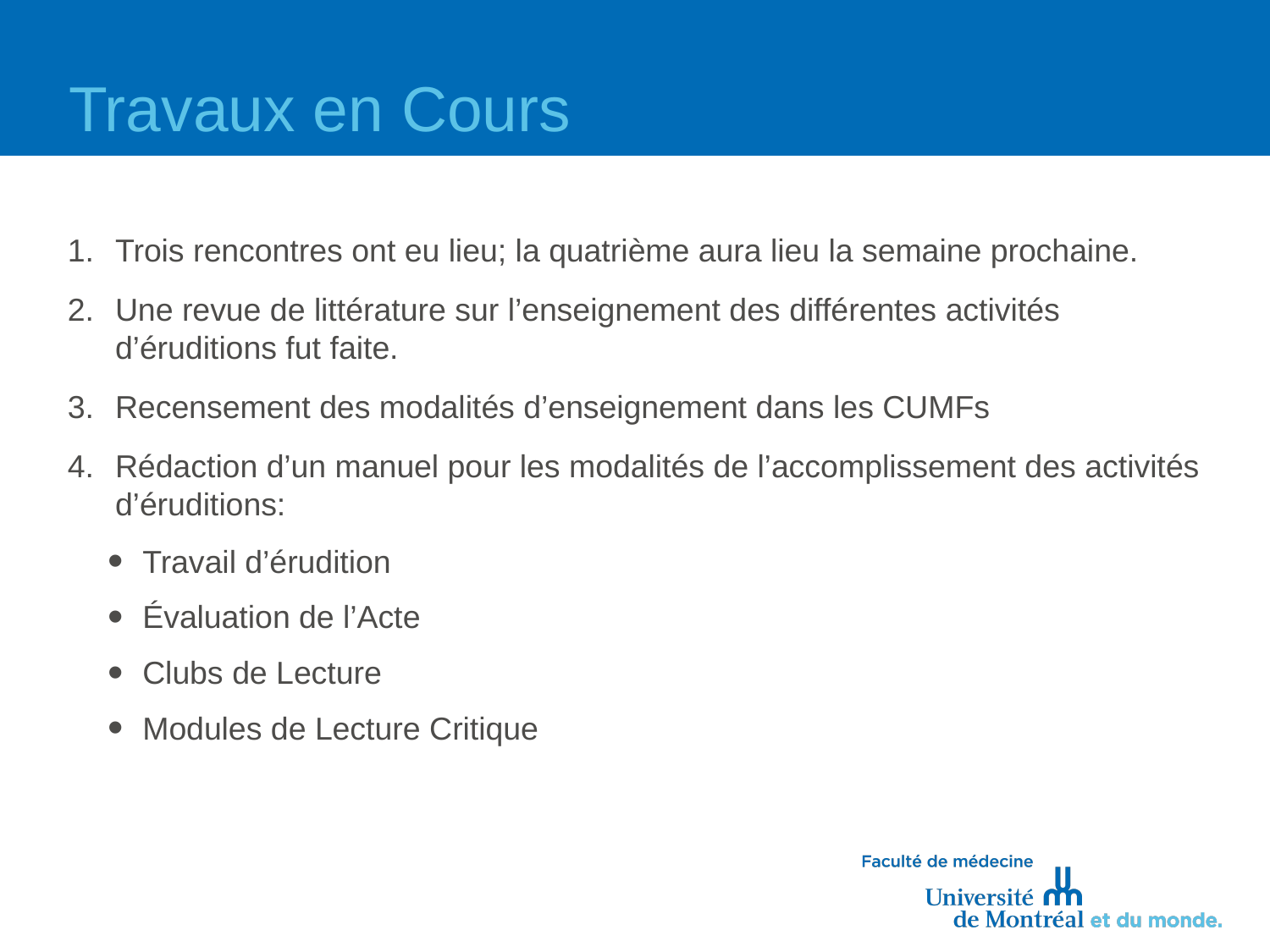

# Travaux en Cours
Trois rencontres ont eu lieu; la quatrième aura lieu la semaine prochaine.
Une revue de littérature sur l’enseignement des différentes activités d’éruditions fut faite.
Recensement des modalités d’enseignement dans les CUMFs
Rédaction d’un manuel pour les modalités de l’accomplissement des activités d’éruditions:
Travail d’érudition
Évaluation de l’Acte
Clubs de Lecture
Modules de Lecture Critique